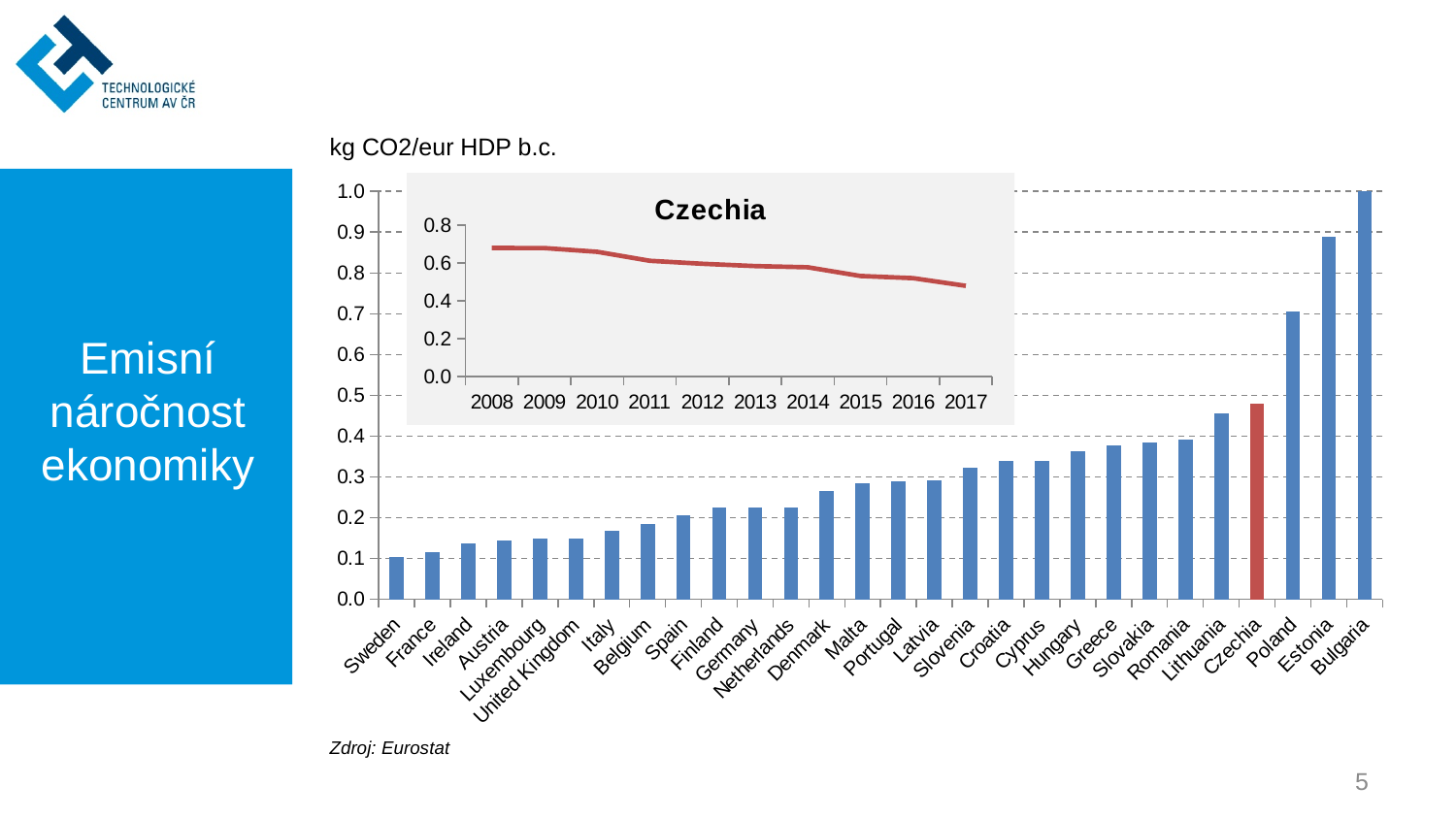

kg CO2/eur HDP b.c.

### Chart

| Category |  |
|---|---|
| Sweden | 0.10335 |
| France | 0.11491 |
| Ireland | 0.13624 |
| Austria | 0.14312 |
| Luxembourg | 0.14799 |
| United Kingdom | 0.14807 |
| Italy | 0.16689 |
| Belgium | 0.18442 |
| Spain | 0.20508 |
| Finland | 0.22455 |
| Germany | 0.22483 |
| Netherlands | 0.22578 |
| Denmark | 0.26478 |
| Malta | 0.2852 |
| Portugal | 0.28971 |
| Latvia | 0.29239 |
| Slovenia | 0.3227 |
| Croatia | 0.33827 |
| Cyprus | 0.34025 |
| Hungary | 0.36226 |
| Greece | 0.3777 |
| Slovakia | 0.38337 |
| Romania | 0.39187 |
| Lithuania | 0.45694 |
| Czechia | 0.48025 |
| Poland | 0.70494 |
| Estonia | 0.88806 |
| Bulgaria | 1.00209 |

### Chart:

| Category | Czechia |
|---|---|
| 2008 | 0.68067 |
| 2009 | 0.67986 |
| 2010 | 0.66032 |
| 2011 | 0.61281 |
| 2012 | 0.59707 |
| 2013 | 0.58497 |
| 2014 | 0.57863 |
| 2015 | 0.53249 |
| 2016 | 0.52093 |
| 2017 | 0.48025 |
# Emisní náročnost ekonomiky
Zdroj: Eurostat
5